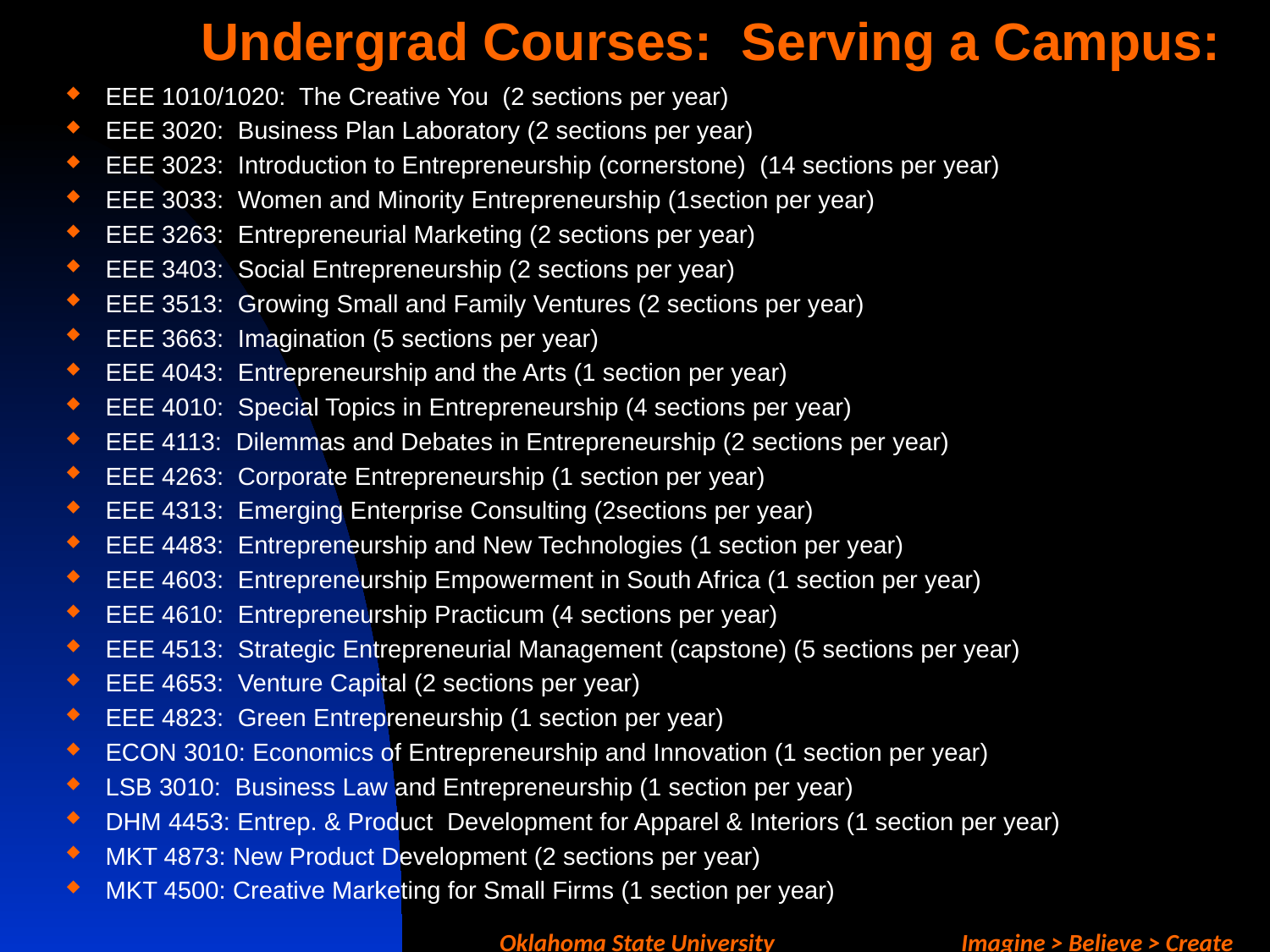

# Undergrad Courses:  Serving a Campus:
EEE 1010/1020:  The Creative You  (2 sections per year)
EEE 3020:  Business Plan Laboratory (2 sections per year)
EEE 3023:  Introduction to Entrepreneurship (cornerstone)  (14 sections per year)
EEE 3033:  Women and Minority Entrepreneurship (1section per year)
EEE 3263:  Entrepreneurial Marketing (2 sections per year)
EEE 3403:  Social Entrepreneurship (2 sections per year)
EEE 3513:  Growing Small and Family Ventures (2 sections per year)
EEE 3663:  Imagination (5 sections per year)
EEE 4043:  Entrepreneurship and the Arts (1 section per year)
EEE 4010:  Special Topics in Entrepreneurship (4 sections per year)
EEE 4113:  Dilemmas and Debates in Entrepreneurship (2 sections per year)
EEE 4263:  Corporate Entrepreneurship (1 section per year)
EEE 4313:  Emerging Enterprise Consulting (2sections per year)
EEE 4483:  Entrepreneurship and New Technologies (1 section per year)
EEE 4603:  Entrepreneurship Empowerment in South Africa (1 section per year)
EEE 4610:  Entrepreneurship Practicum (4 sections per year)
EEE 4513:  Strategic Entrepreneurial Management (capstone) (5 sections per year)
EEE 4653:  Venture Capital (2 sections per year)
EEE 4823:  Green Entrepreneurship (1 section per year)
ECON 3010: Economics of Entrepreneurship and Innovation (1 section per year)
LSB 3010:  Business Law and Entrepreneurship (1 section per year)
DHM 4453: Entrep. & Product  Development for Apparel & Interiors (1 section per year)
MKT 4873: New Product Development (2 sections per year)
MKT 4500: Creative Marketing for Small Firms (1 section per year)

Oklahoma State University                                  Imagine > Believe > Create